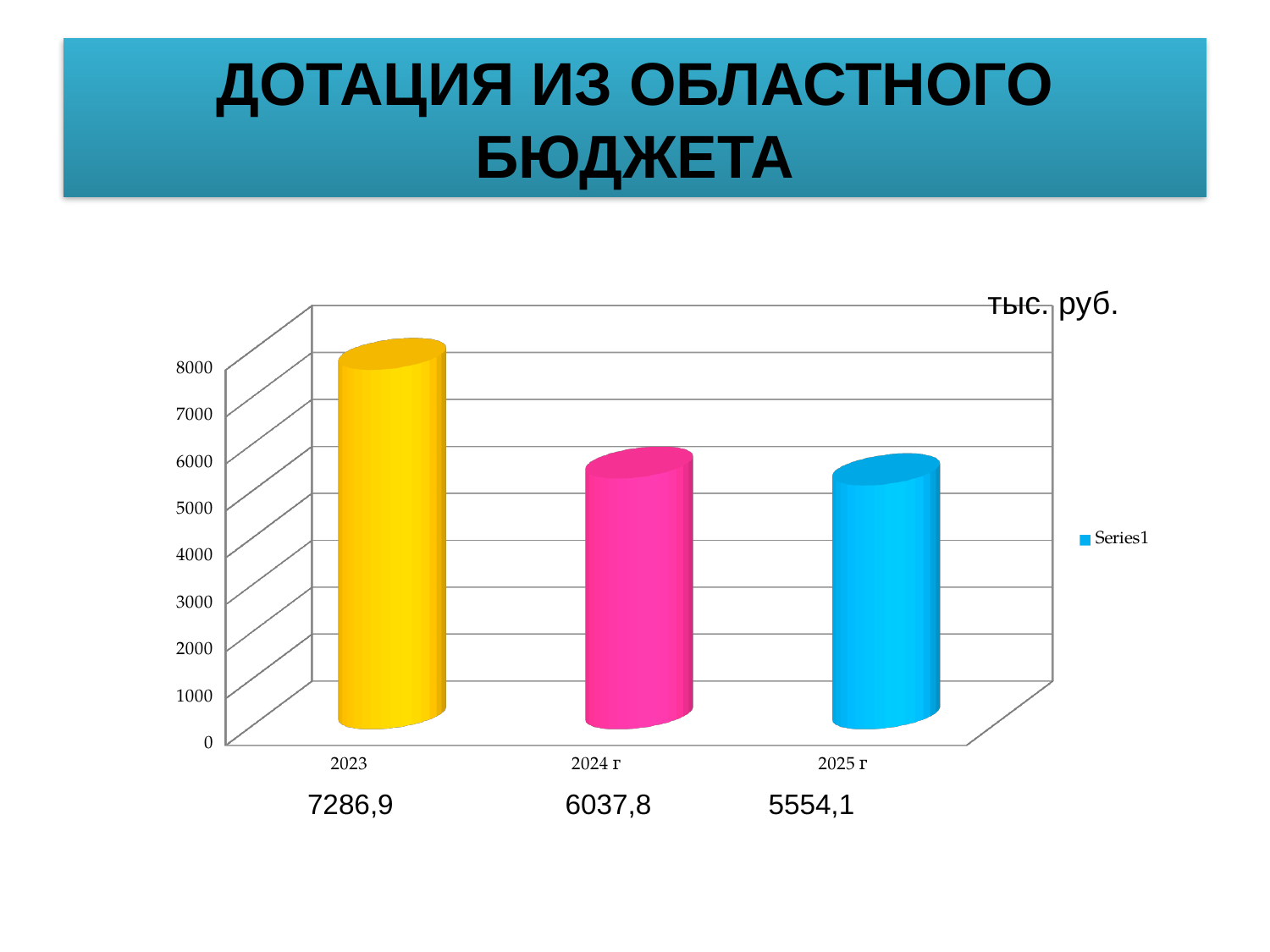

# ДОТАЦИЯ ИЗ ОБЛАСТНОГО БЮДЖЕТА
тыс. руб.

[unsupported chart]

[unsupported chart]

7286,9                      6037,8               5554,1